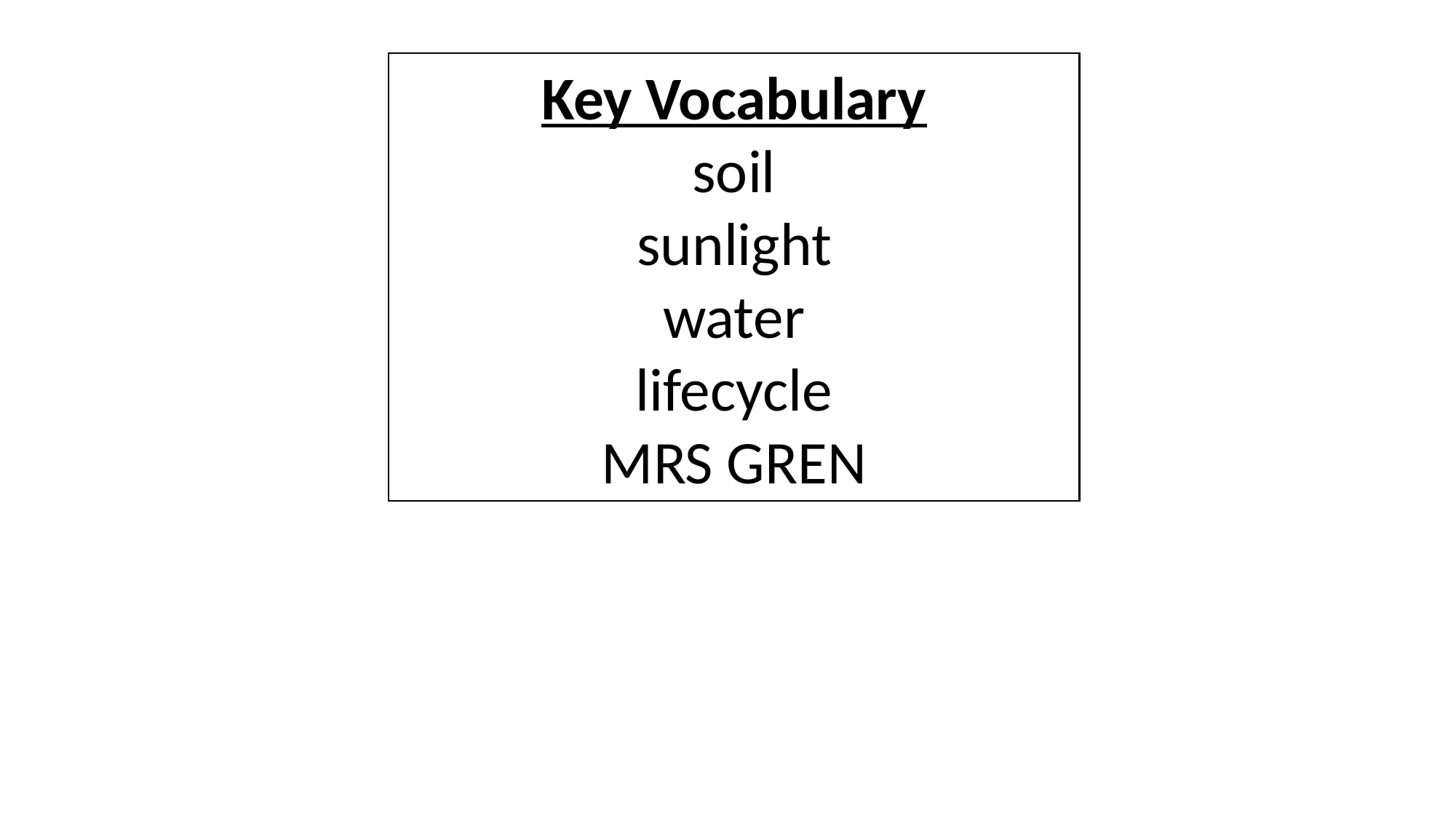

Key Vocabulary
soil
sunlight
water
lifecycle
MRS GREN